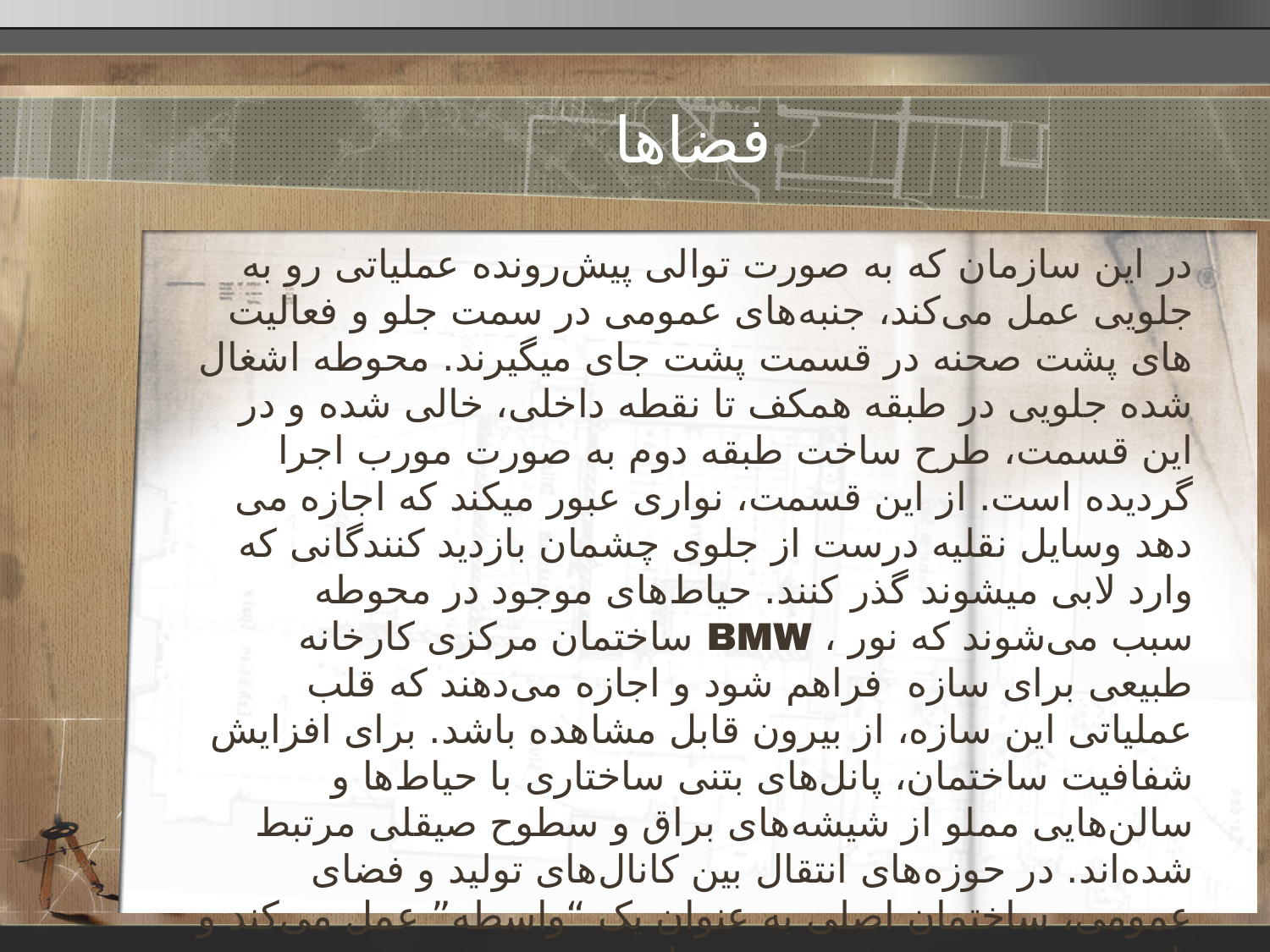

# فضاها
در این سازمان که به صورت توالی پیش‌رونده عملیاتی رو به جلویی عمل می‌کند، جنبه‌های عمومی در سمت جلو و فعالیت های پشت صحنه در قسمت پشت جای میگیرند. محوطه اشغال شده جلویی در طبقه همکف تا نقطه داخلی، خالی شده و در این قسمت، طرح ساخت طبقه دوم به صورت مورب اجرا گردیده است. از این قسمت، نواری عبور میکند که اجازه می دهد وسایل نقلیه درست از جلوی چشمان بازدید کنندگانی که وارد لابی میشوند گذر کنند. حیاط‌های موجود در محوطه ساختمان مرکزی کارخانه BMW ، سبب می‌شوند که نور طبیعی برای سازه  فراهم شود و اجازه می‌دهند که قلب عملیاتی این سازه، از بیرون قابل مشاهده باشد. برای افزایش شفافیت ساختمان، پانل‌های بتنی ساختاری با حیاط‌ها و سالن‌هایی مملو از شیشه‌های براق و سطوح صیقلی مرتبط شده‌اند. در حوزه‌های انتقال بین کانال‌های تولید و فضای عمومی، ساختمان اصلی به عنوان یک “واسطه” عمل می‌کند و تاثیر مثبتی بر روی چشم بیننده دارد